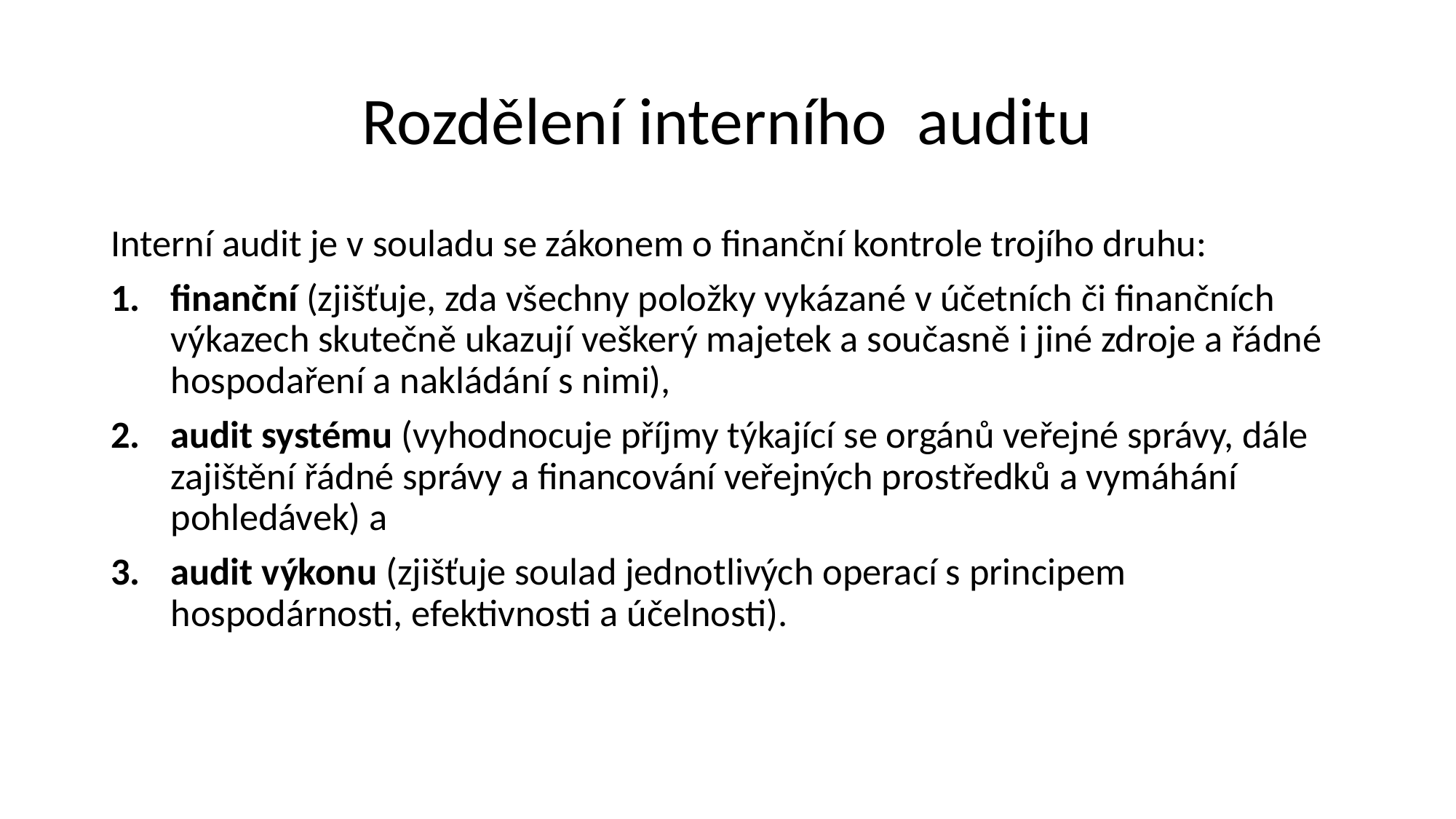

# Rozdělení interního  auditu
Interní audit je v souladu se zákonem o finanční kontrole trojího druhu:
finanční (zjišťuje, zda všechny položky vykázané v účetních či finančních výkazech skutečně ukazují veškerý majetek a současně i jiné zdroje a řádné hospodaření a nakládání s nimi),
audit systému (vyhodnocuje příjmy týkající se orgánů veřejné správy, dále zajištění řádné správy a financování veřejných prostředků a vymáhání pohledávek) a
audit výkonu (zjišťuje soulad jednotlivých operací s principem hospodárnosti, efektivnosti a účelnosti).